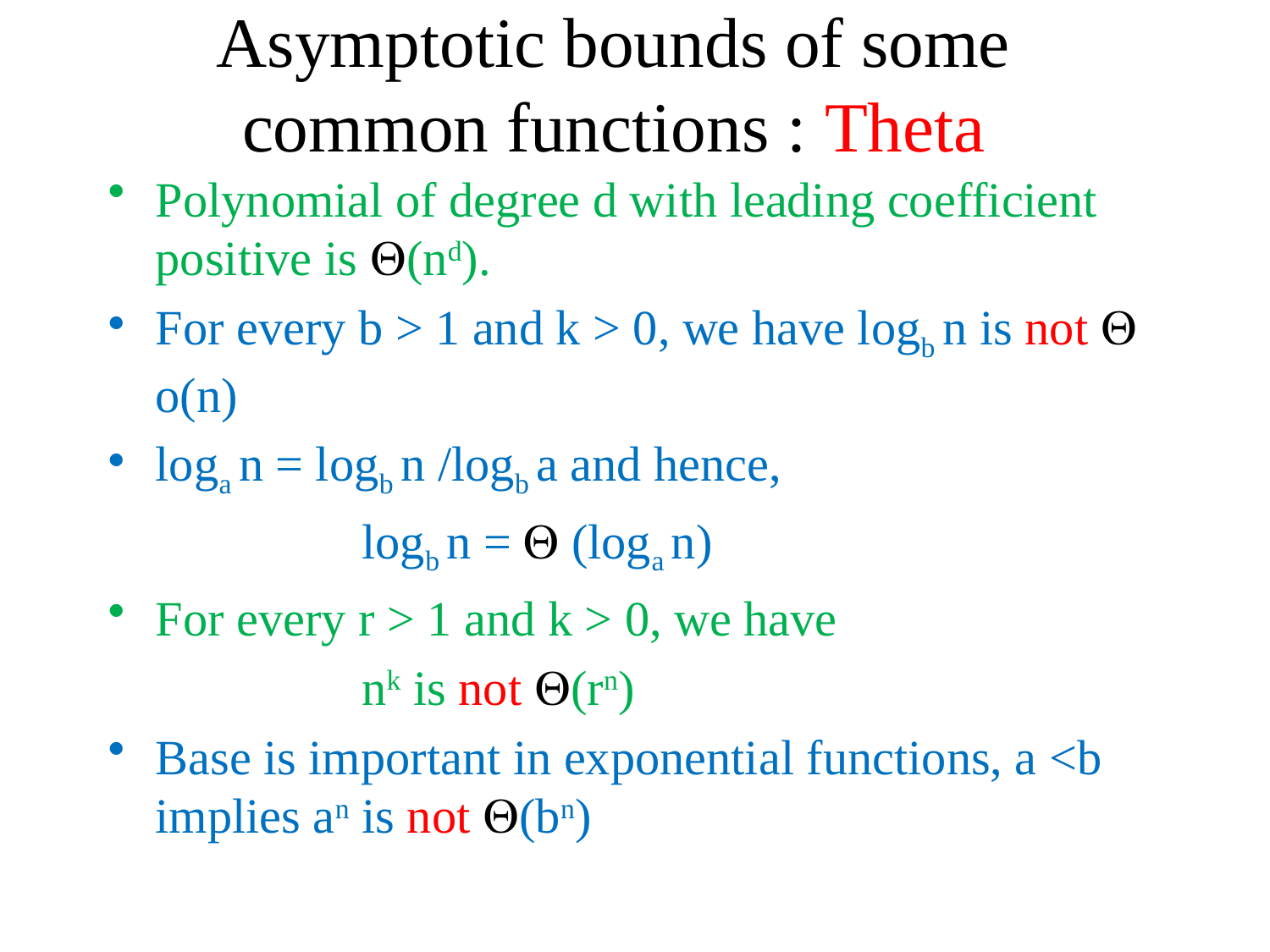

# Asymptotic bounds of some common functions : Theta
Polynomial of degree d with leading coefficient positive is Θ(nd).
For every b > 1 and k > 0, we have logb n is not Θ o(n)
loga n = logb n /logb a and hence,
		logb n = Θ (loga n)
For every r > 1 and k > 0, we have
		nk is not Θ(rn)
Base is important in exponential functions, a <b implies an is not Θ(bn)